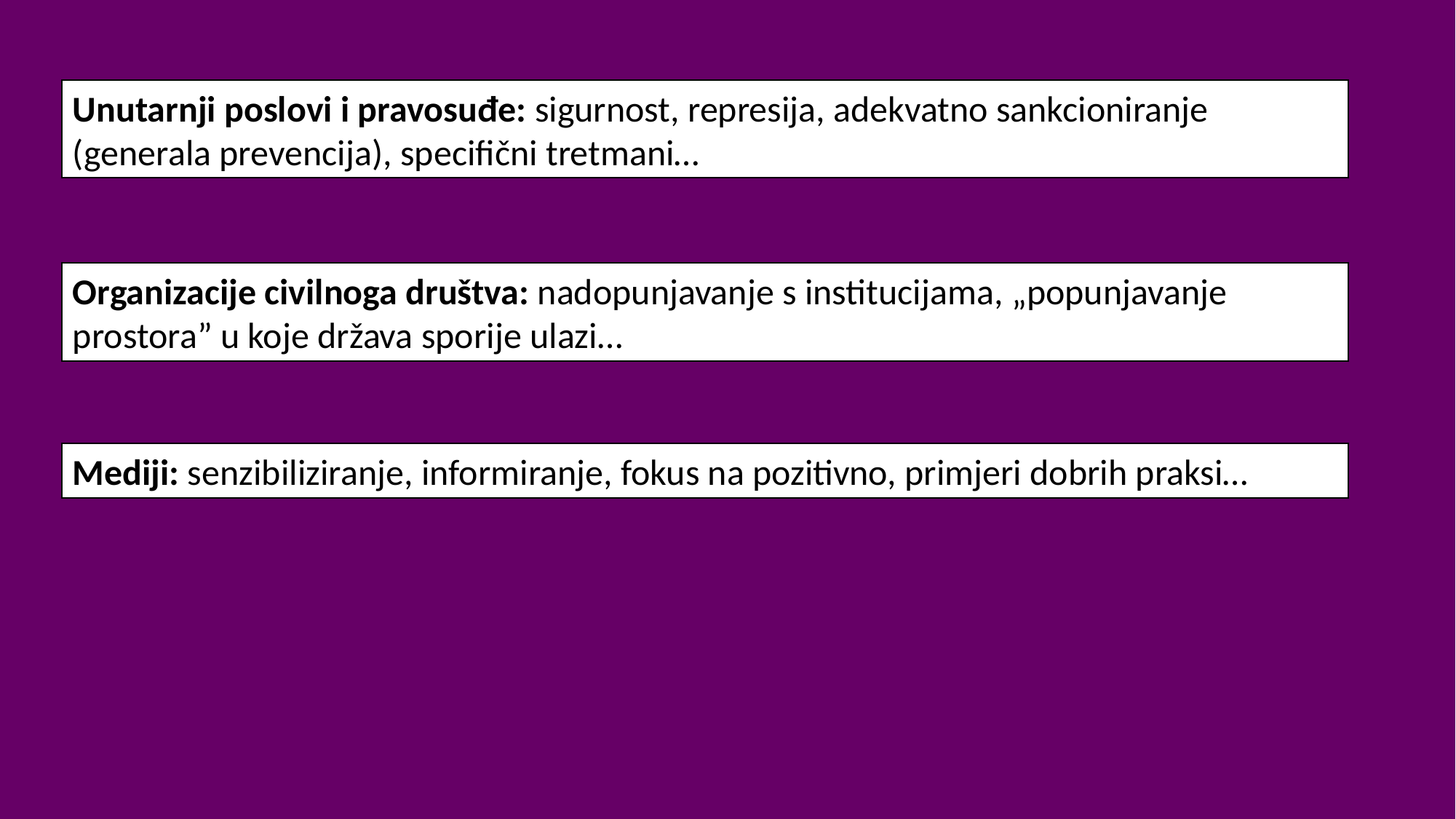

Unutarnji poslovi i pravosuđe: sigurnost, represija, adekvatno sankcioniranje (generala prevencija), specifični tretmani…
Organizacije civilnoga društva: nadopunjavanje s institucijama, „popunjavanje prostora” u koje država sporije ulazi…
Mediji: senzibiliziranje, informiranje, fokus na pozitivno, primjeri dobrih praksi…